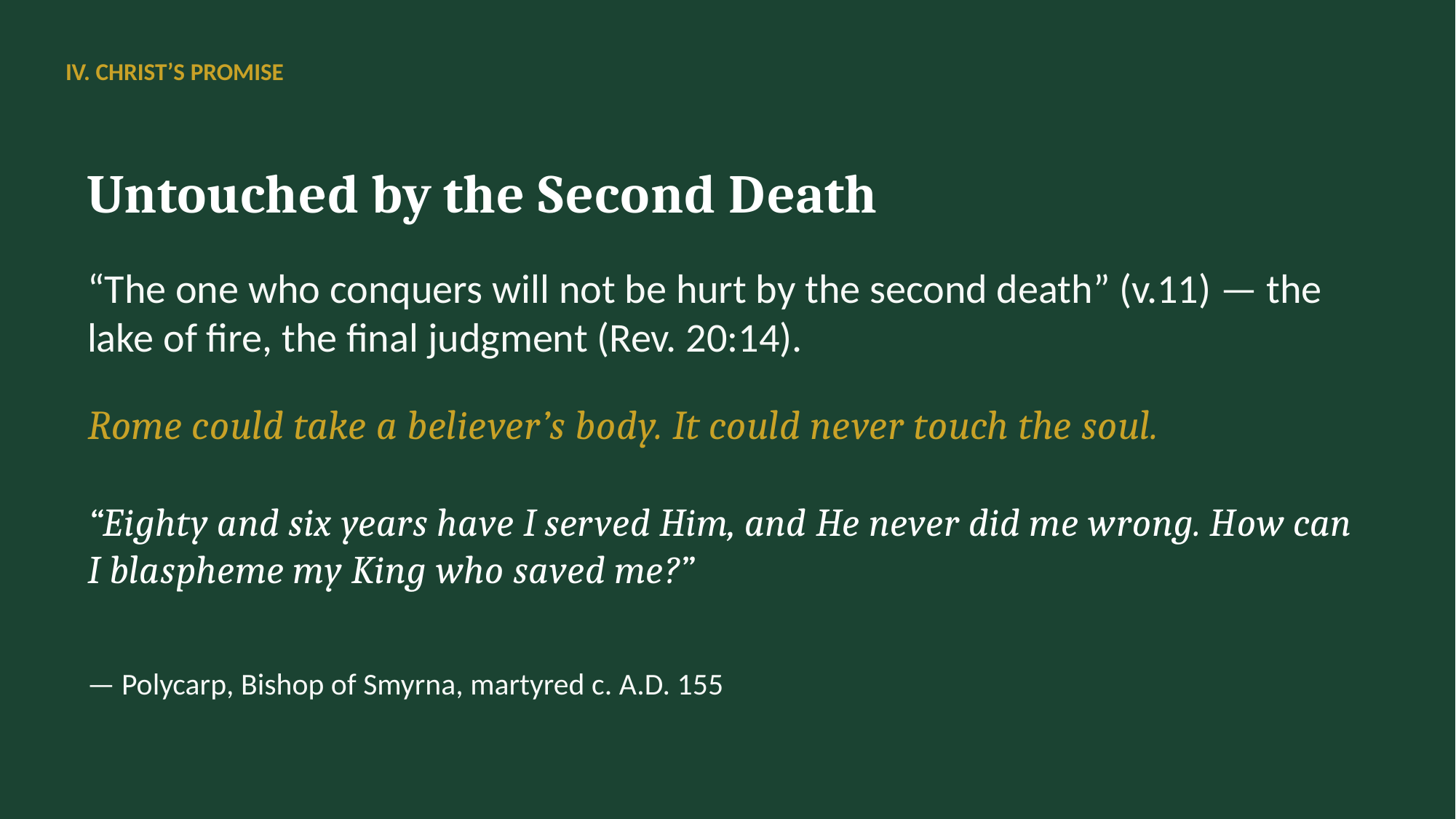

IV. CHRIST’S PROMISE
Untouched by the Second Death
“The one who conquers will not be hurt by the second death” (v.11) — the lake of fire, the final judgment (Rev. 20:14).
Rome could take a believer’s body. It could never touch the soul.
“Eighty and six years have I served Him, and He never did me wrong. How can I blaspheme my King who saved me?”
— Polycarp, Bishop of Smyrna, martyred c. A.D. 155